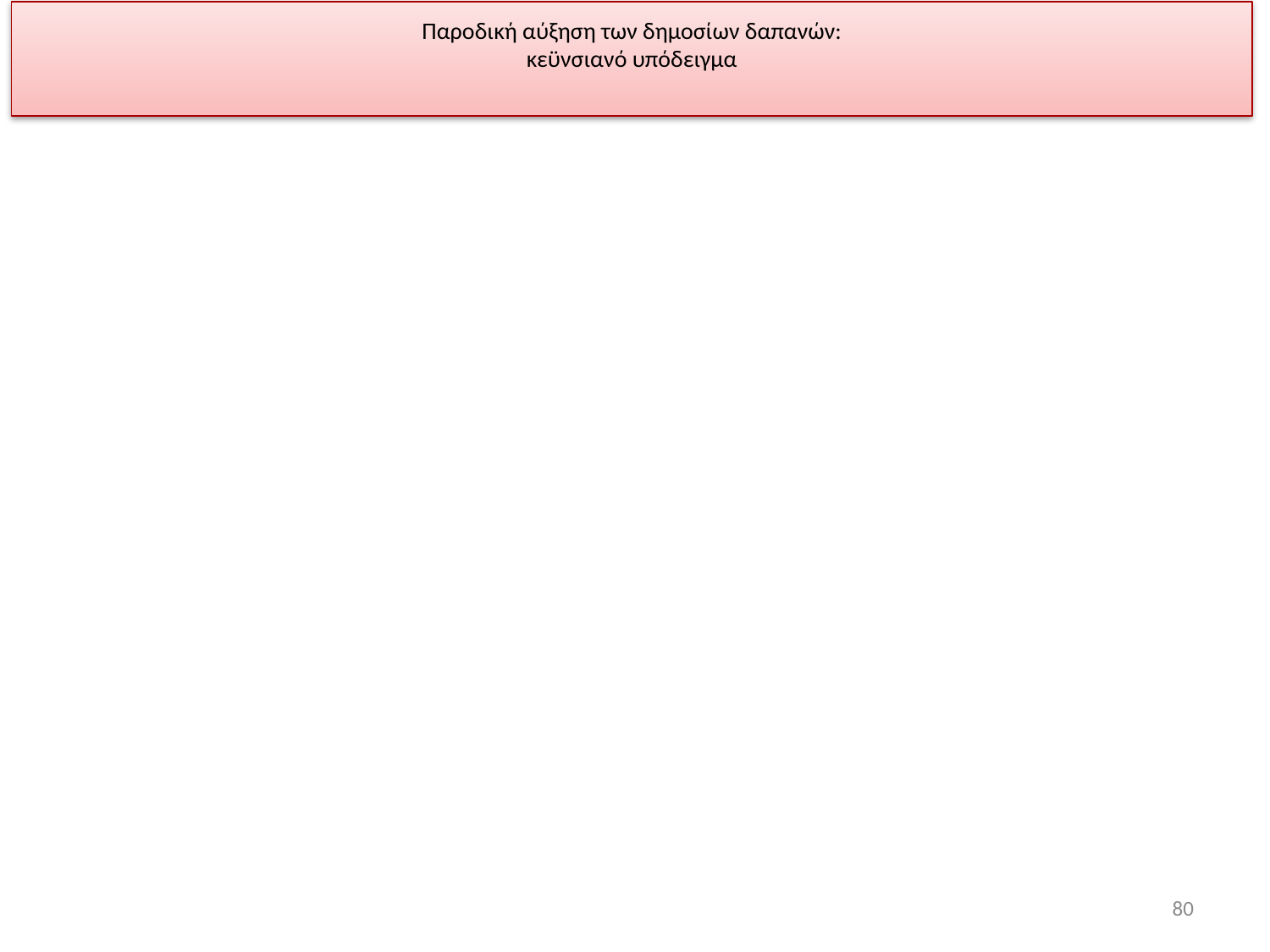

Παροδική αύξηση των δημοσίων δαπανών:
κεϋνσιανό υπόδειγμα
80